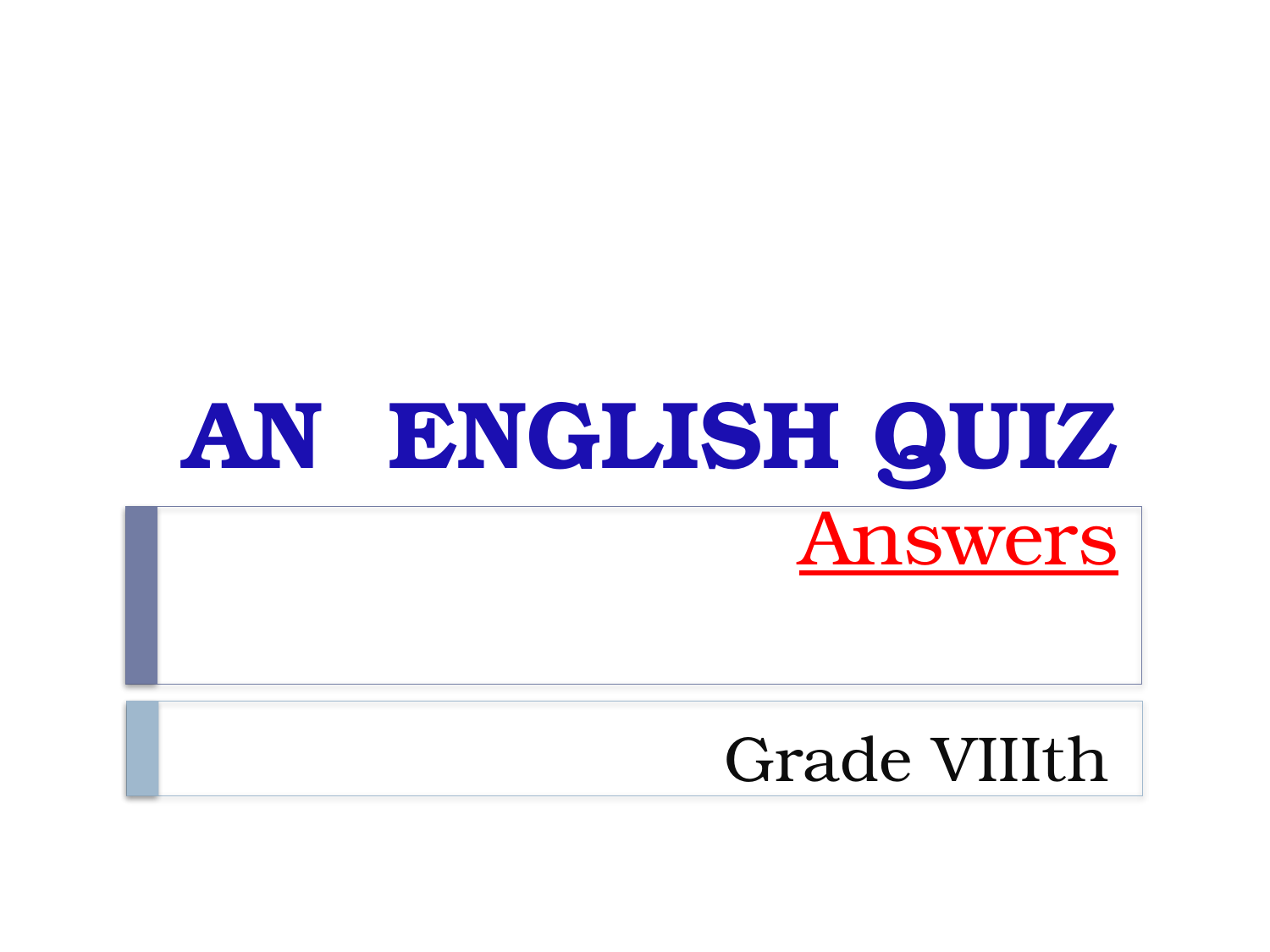

# AN  ENGLISH QUIZ Answers
Grade VIIIth